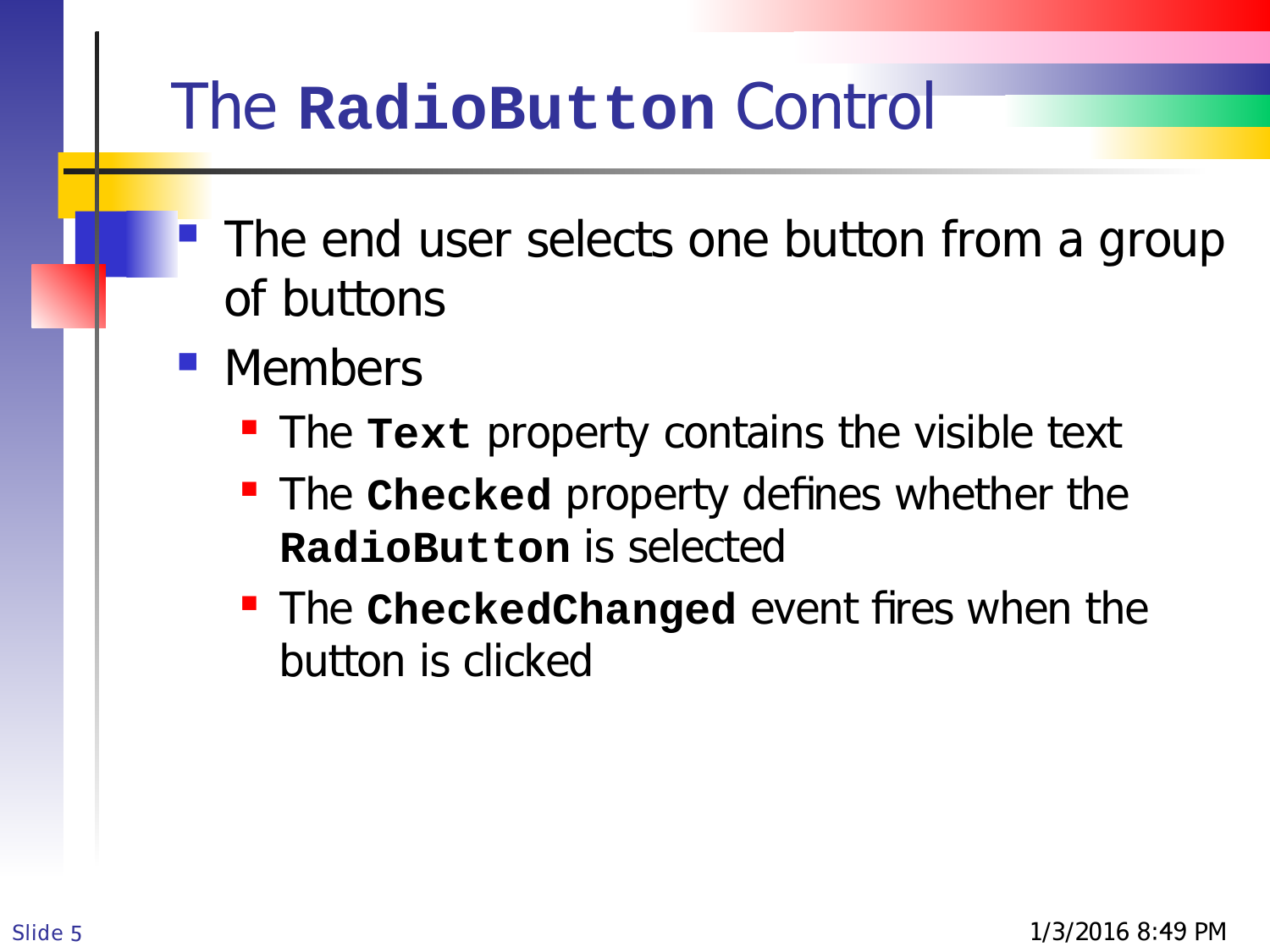

# The RadioButton Control
The end user selects one button from a group of buttons
Members
The Text property contains the visible text
The Checked property defines whether the RadioButton is selected
The CheckedChanged event fires when the button is clicked
1/3/2016 8:49 PM